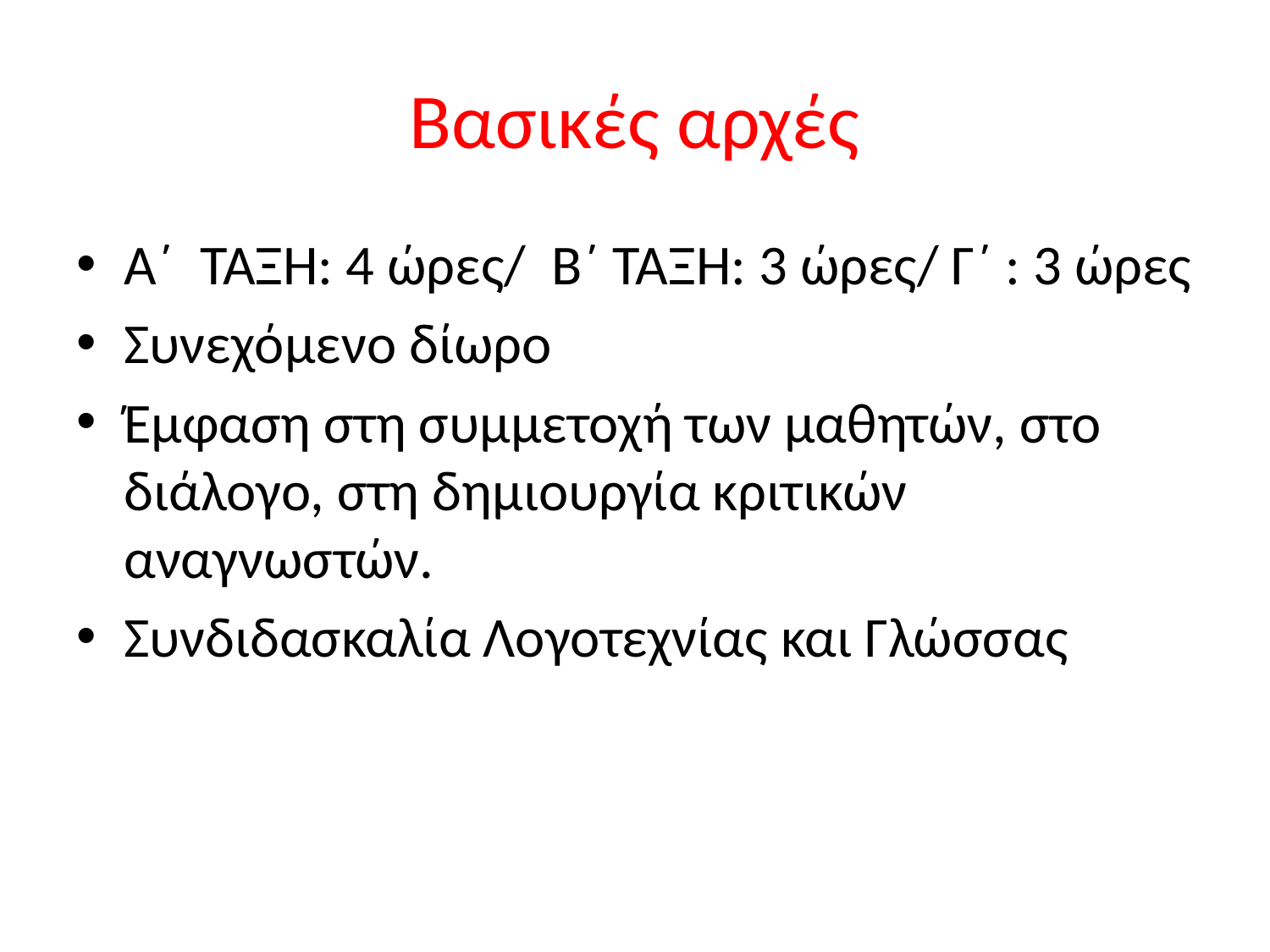

# Βασικές αρχές
Α΄  ΤΑΞΗ: 4 ώρες/  Β΄ ΤΑΞΗ: 3 ώρες/ Γ΄ : 3 ώρες
Συνεχόμενο δίωρο
Έμφαση στη συμμετοχή των μαθητών, στο διάλογο, στη δημιουργία κριτικών αναγνωστών.
Συνδιδασκαλία Λογοτεχνίας και Γλώσσας